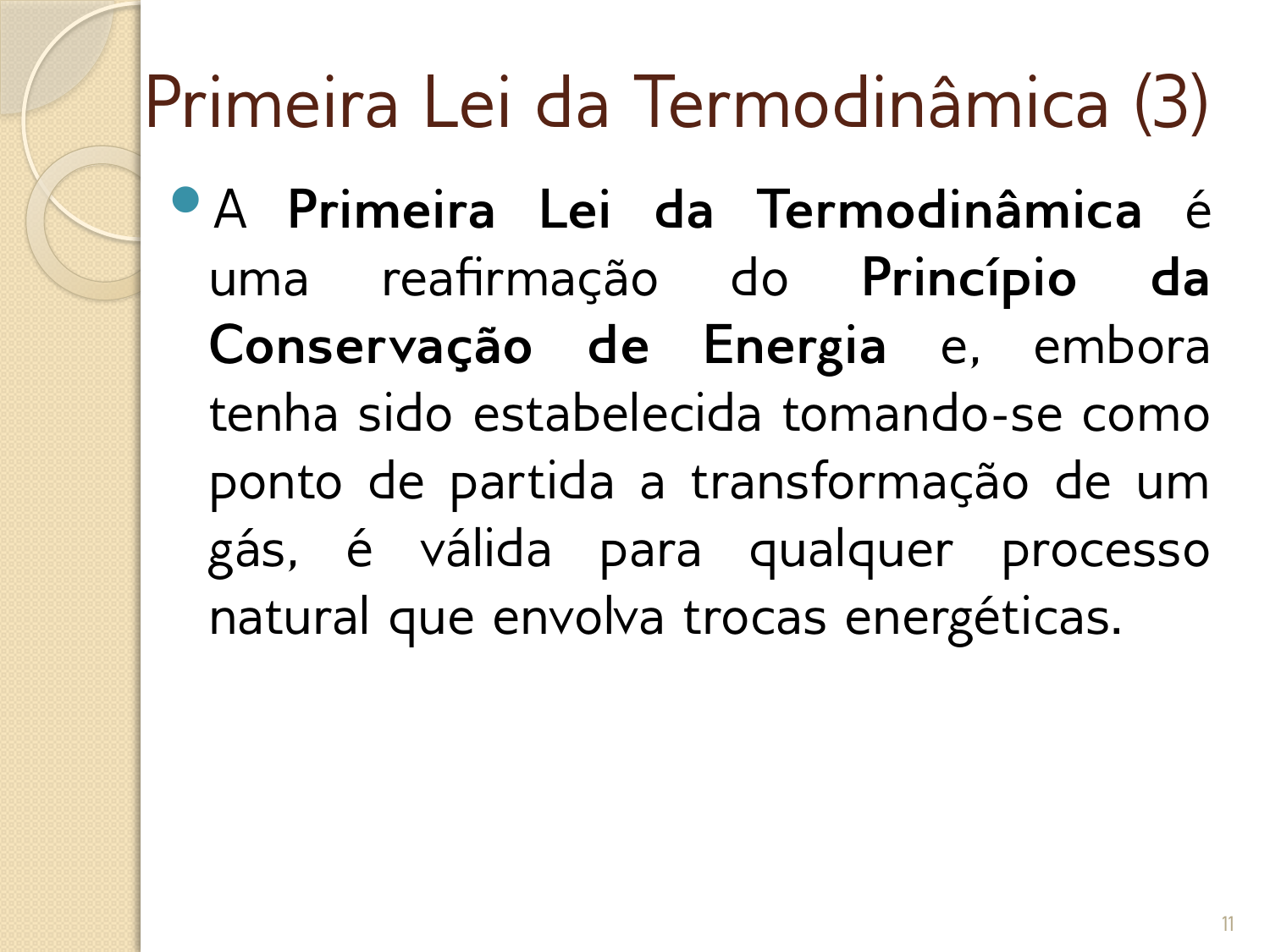

# Primeira Lei da Termodinâmica (3)
A Primeira Lei da Termodinâmica é uma reafirmação do Princípio da Conservação de Energia e, embora tenha sido estabelecida tomando-se como ponto de partida a transformação de um gás, é válida para qualquer processo natural que envolva trocas energéticas.

11